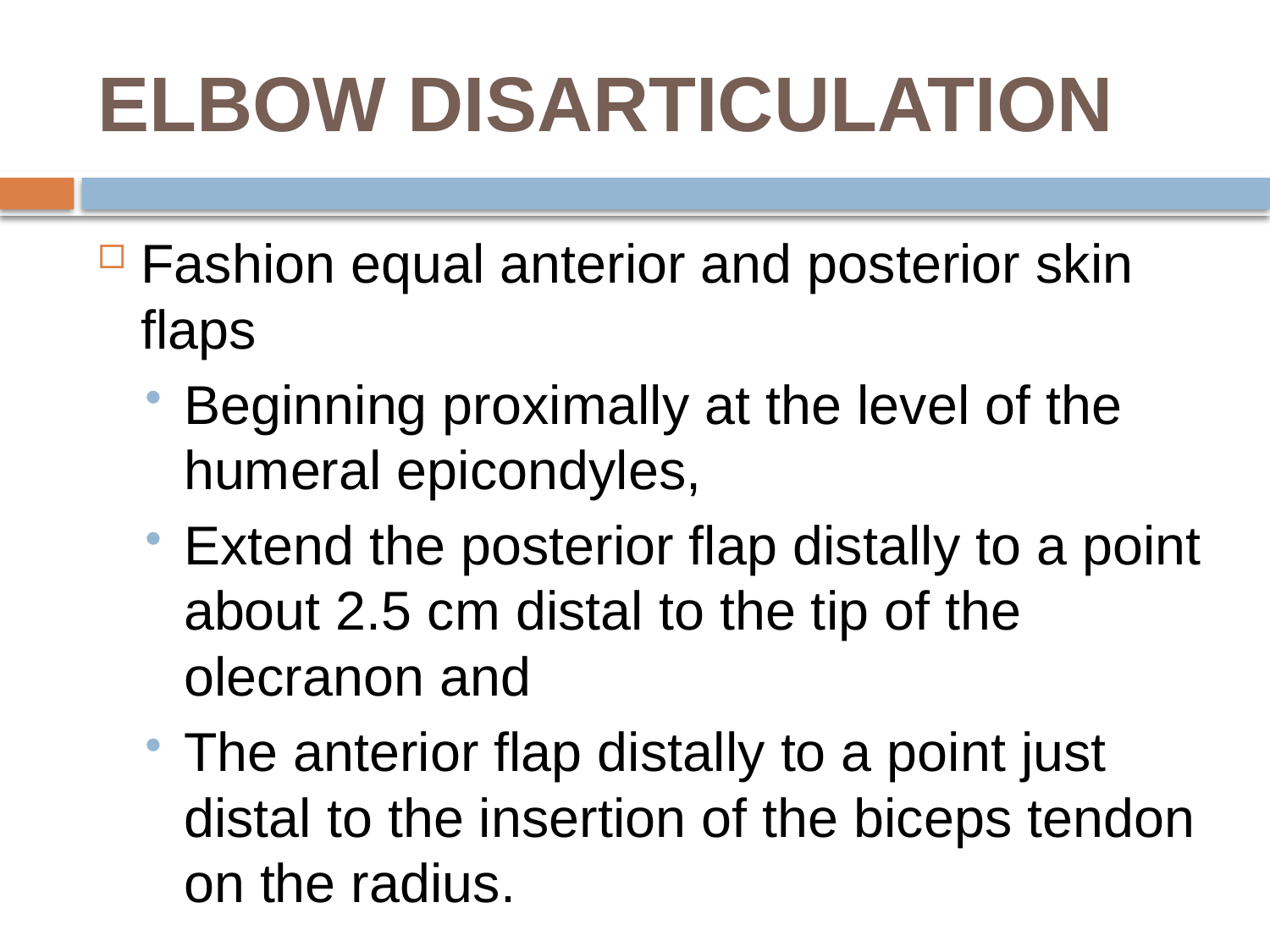

# ELBOW DISARTICULATION
Fashion equal anterior and posterior skin flaps
Beginning proximally at the level of the humeral epicondyles,
Extend the posterior flap distally to a point about 2.5 cm distal to the tip of the olecranon and
The anterior flap distally to a point just distal to the insertion of the biceps tendon on the radius.